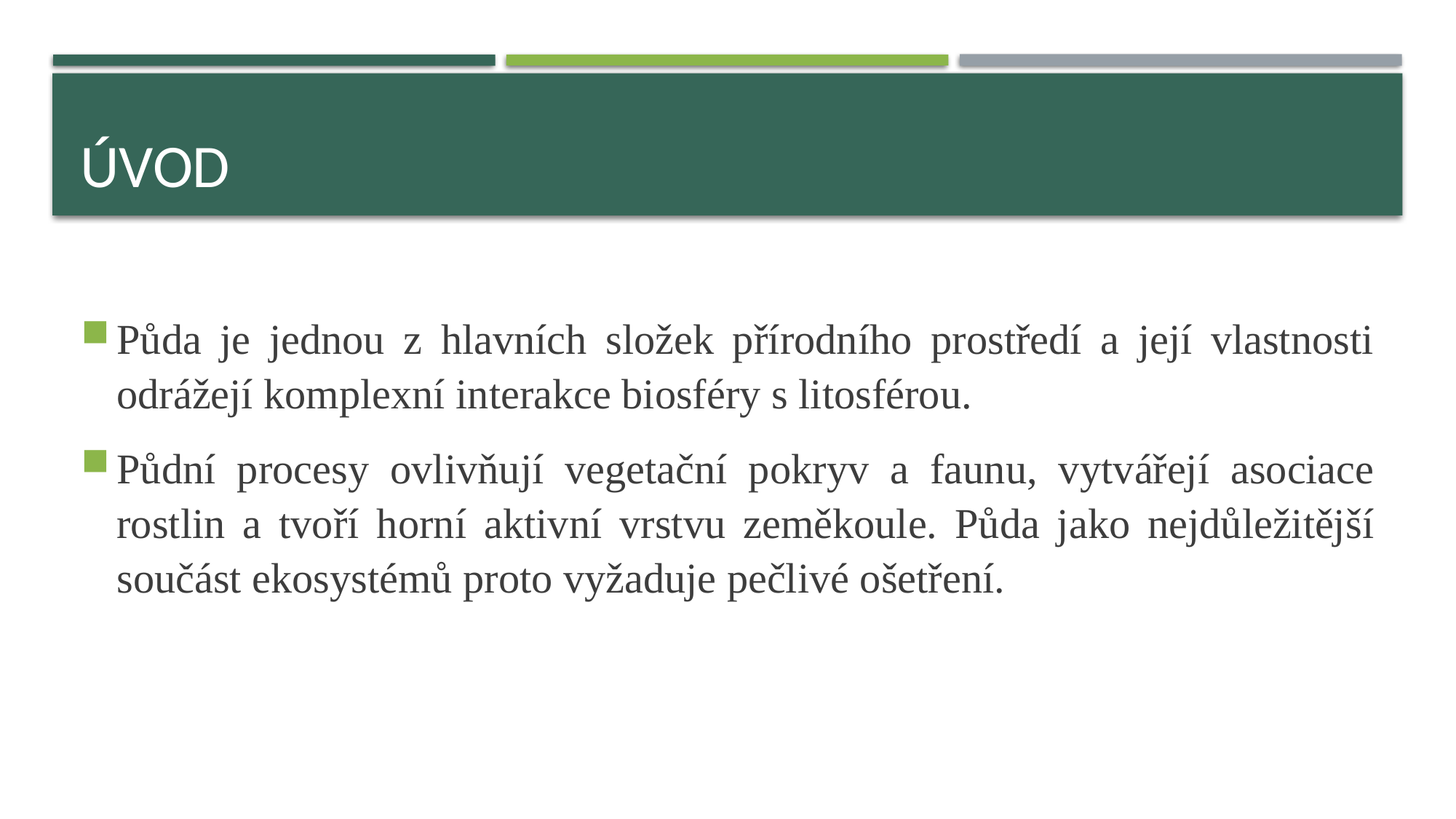

# ÚVOD
Půda je jednou z hlavních složek přírodního prostředí a její vlastnosti odrážejí komplexní interakce biosféry s litosférou.
Půdní procesy ovlivňují vegetační pokryv a faunu, vytvářejí asociace rostlin a tvoří horní aktivní vrstvu zeměkoule. Půda jako nejdůležitější součást ekosystémů proto vyžaduje pečlivé ošetření.